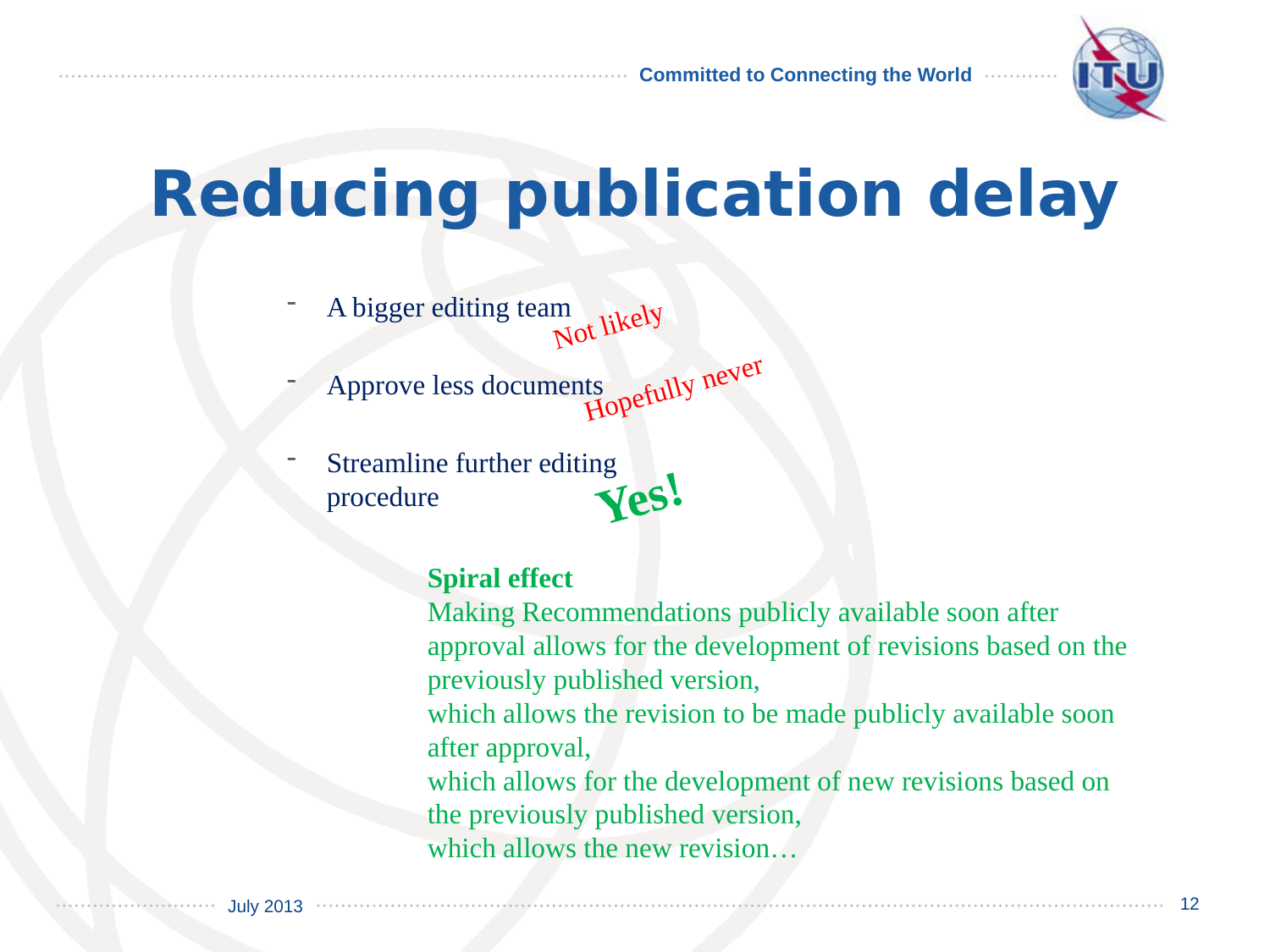

# Reducing publication delay
A bigger editing team
Not likely
Approve less documents
Hopefully never
Streamline further editing procedure
Yes!
Spiral effect
Making Recommendations publicly available soon after approval allows for the development of revisions based on the previously published version,
which allows the revision to be made publicly available soon after approval,
which allows for the development of new revisions based on the previously published version,
which allows the new revision…
12